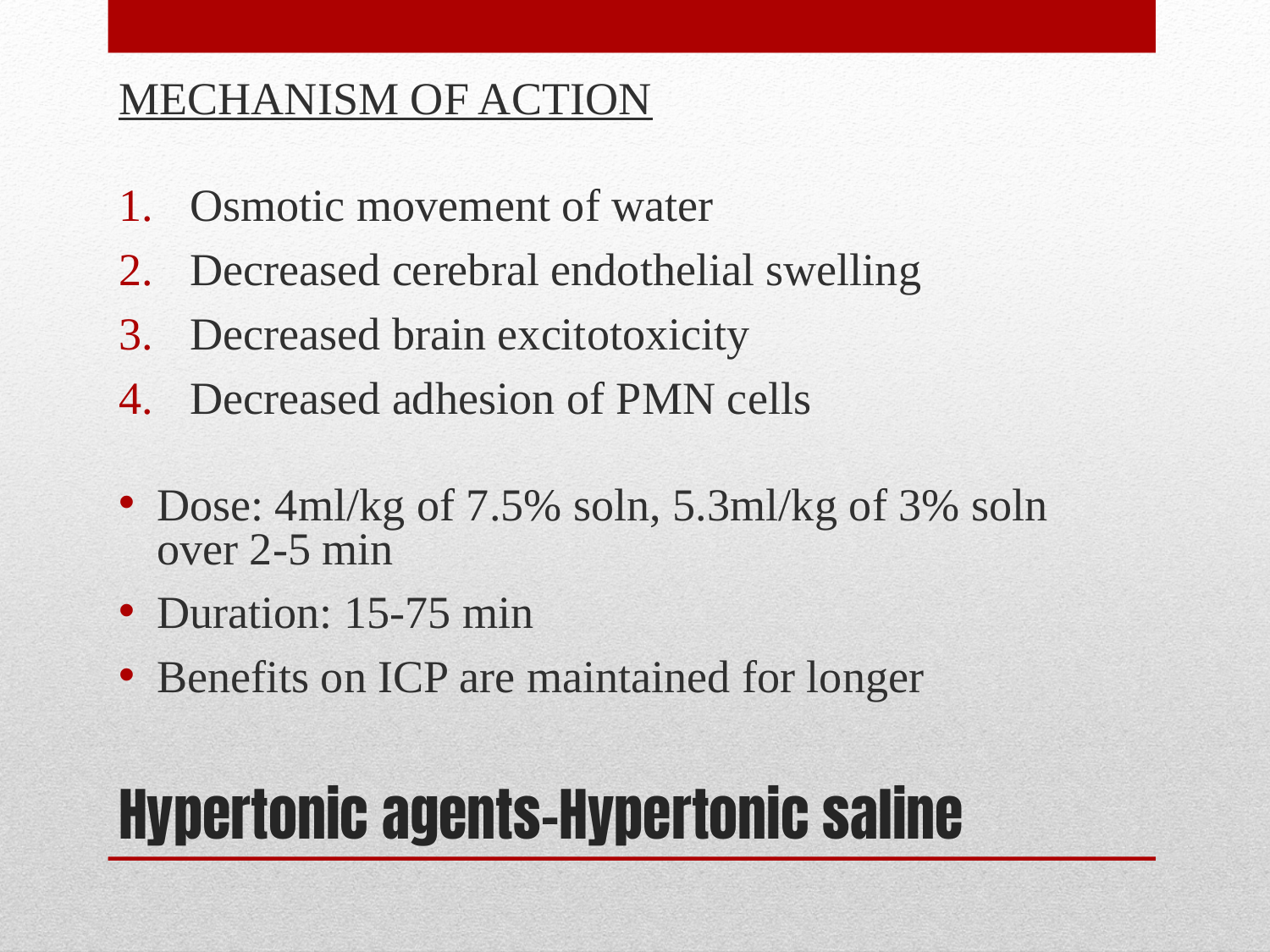

MECHANISM OF ACTION

Osmotic movement of water
Decreased cerebral endothelial swelling
Decreased brain excitotoxicity
Decreased adhesion of PMN cells

Dose: 4ml/kg of 7.5% soln, 5.3ml/kg of 3% soln over 2-5 min
Duration: 15-75 min
Benefits on ICP are maintained for longer
# Hypertonic agents-Hypertonic saline